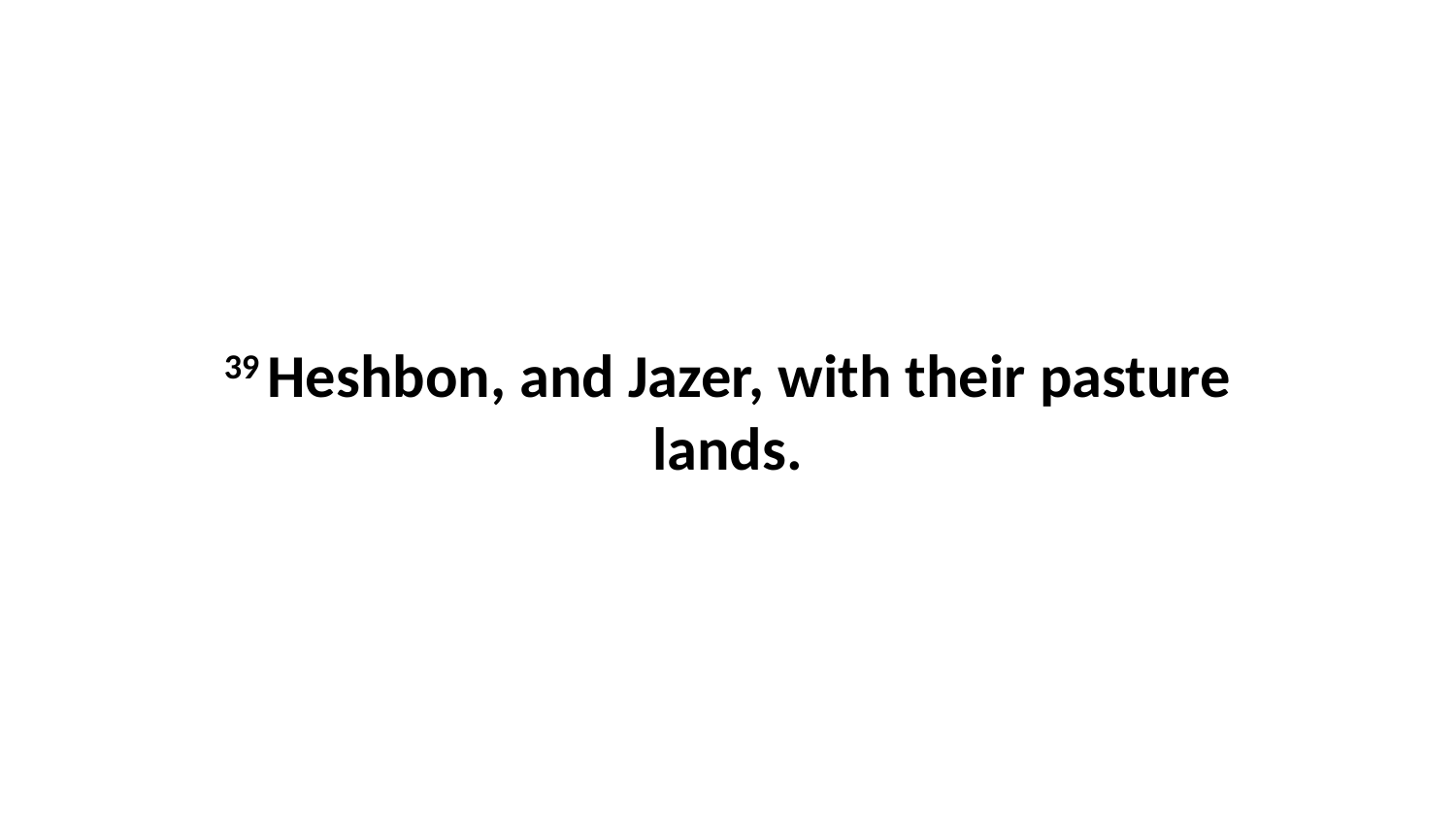

39 Heshbon, and Jazer, with their pasture lands.